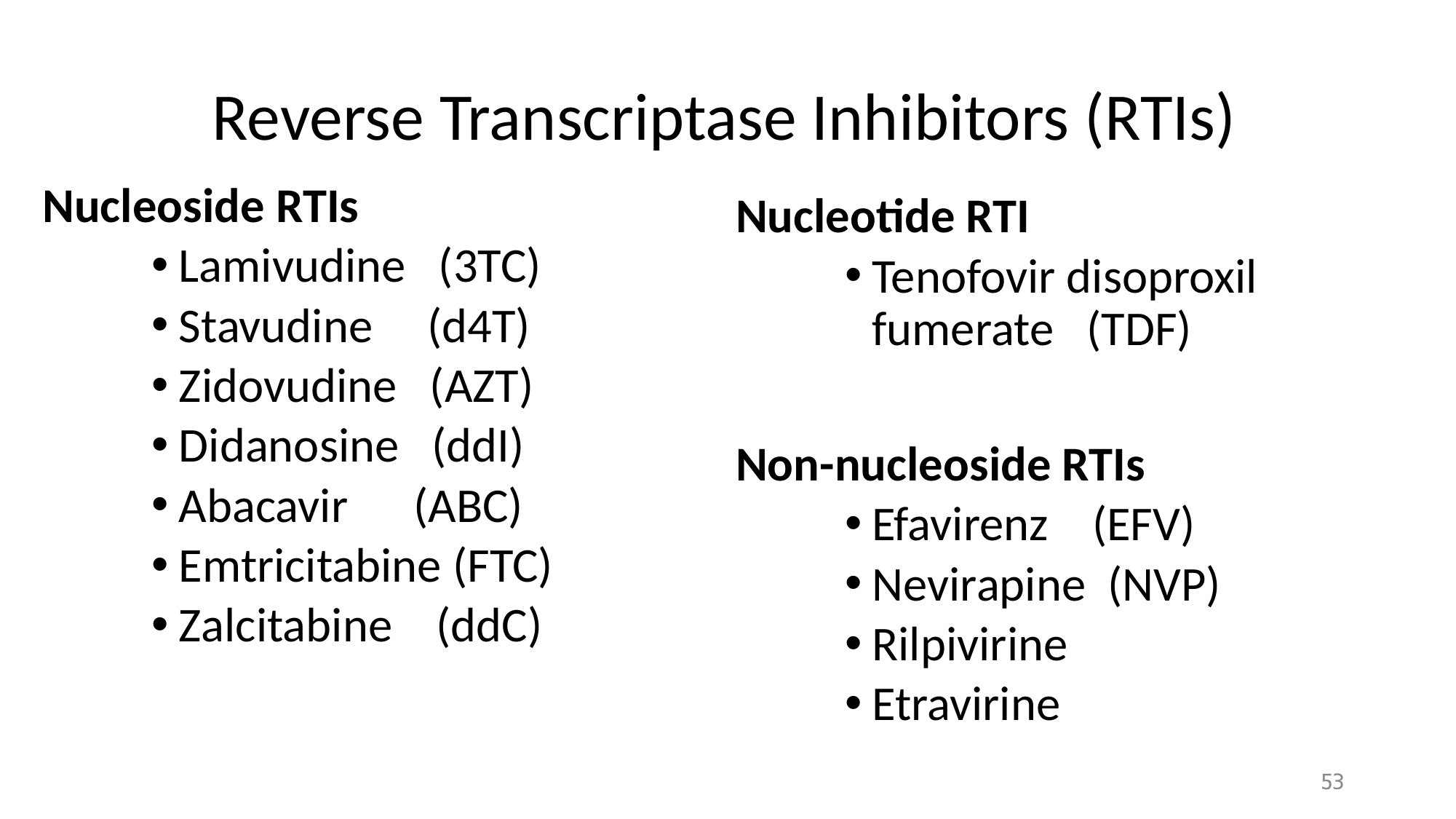

# Reverse Transcriptase Inhibitors (RTIs)
Nucleoside RTIs
Lamivudine   (3TC)
Stavudine     (d4T)
Zidovudine   (AZT)
Didanosine   (ddI)
Abacavir      (ABC)
Emtricitabine (FTC)
Zalcitabine    (ddC)
Nucleotide RTI
Tenofovir disoproxil fumerate   (TDF)

Non-nucleoside RTIs
Efavirenz    (EFV)
Nevirapine  (NVP)
Rilpivirine
Etravirine

53